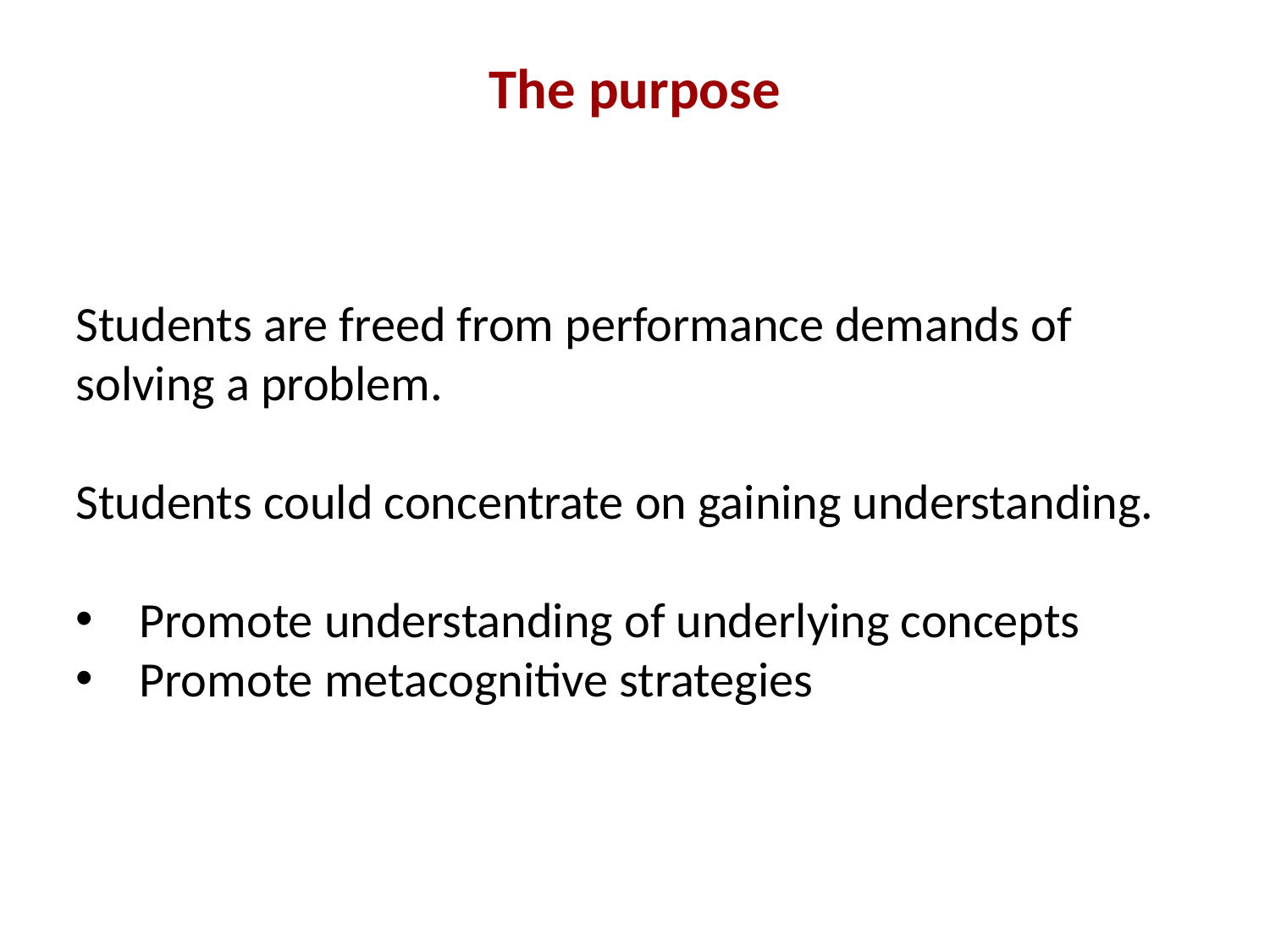

# The purpose
Students are freed from performance demands of solving a problem.

Students could concentrate on gaining understanding.

Promote understanding of underlying concepts
Promote metacognitive strategies